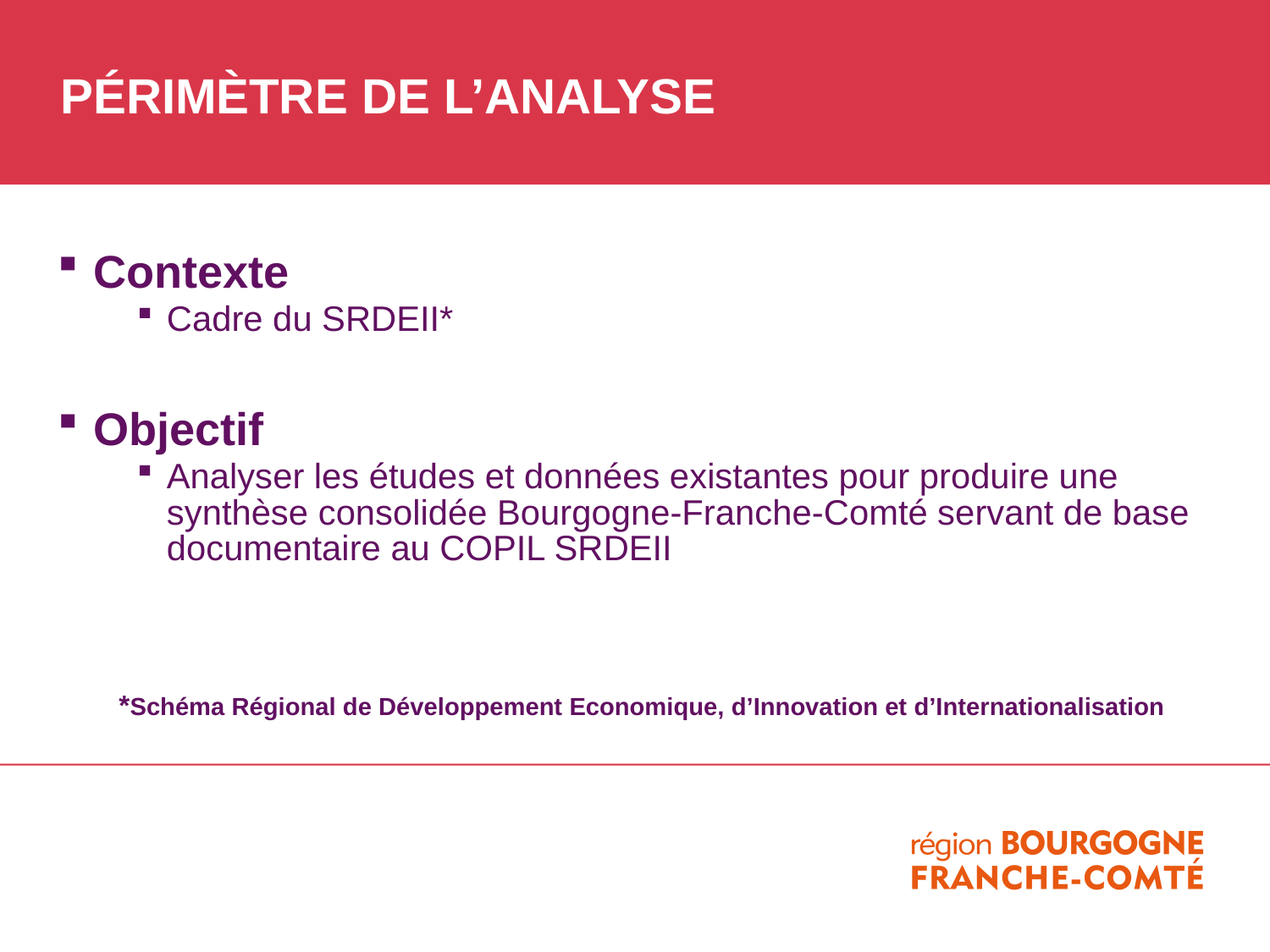

# PÉRIMÈTRE DE L’ANALYSE
Contexte
Cadre du SRDEII*

Objectif
Analyser les études et données existantes pour produire une synthèse consolidée Bourgogne-Franche-Comté servant de base documentaire au COPIL SRDEII

*Schéma Régional de Développement Economique, d’Innovation et d’Internationalisation